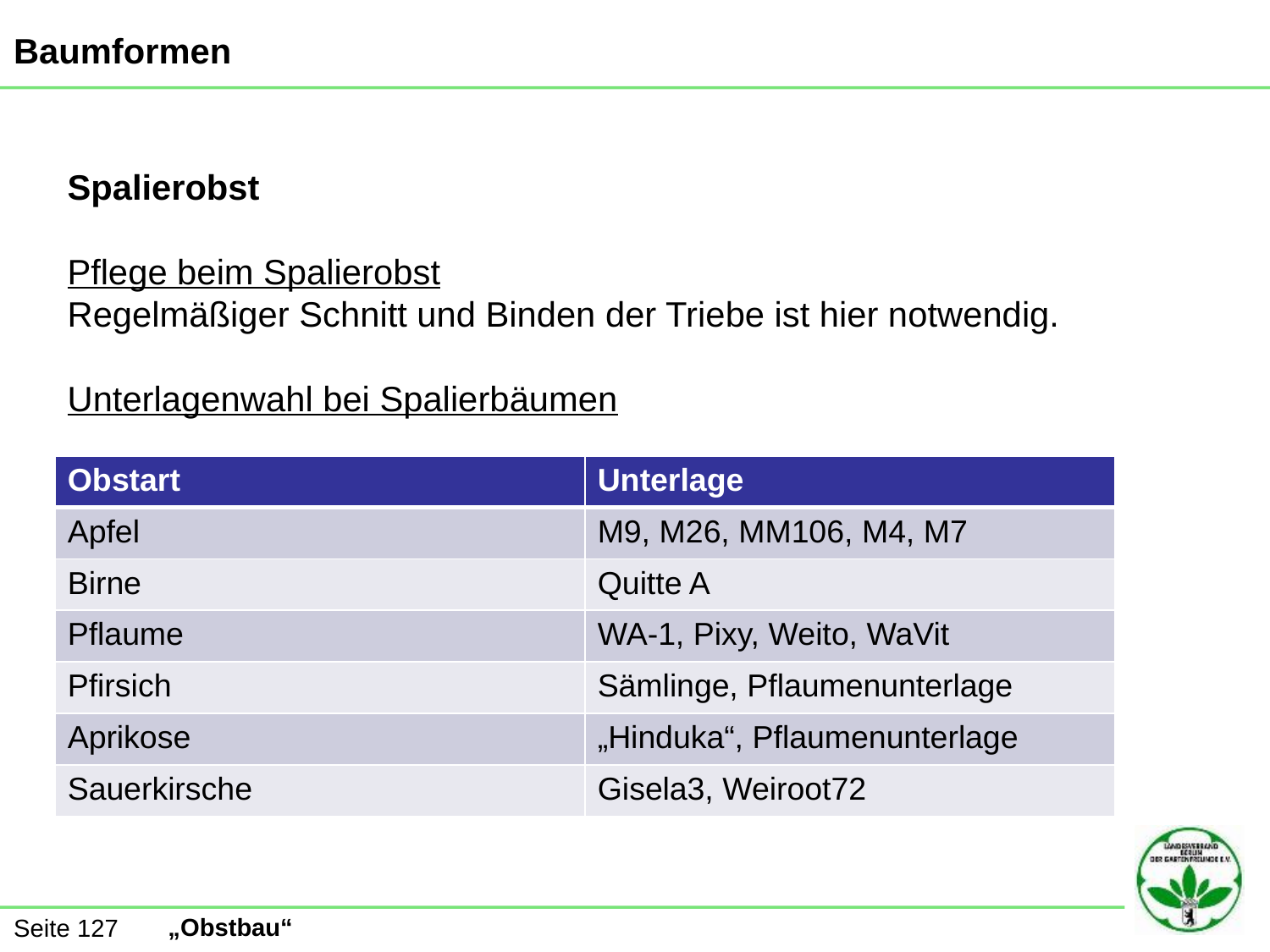

Baumformen

Spalierobst

Pflege beim Spalierobst
Regelmäßiger Schnitt und Binden der Triebe ist hier notwendig.

Unterlagenwahl bei Spalierbäumen

| Obstart | Unterlage |
| --- | --- |
| Apfel | M9, M26, MM106, M4, M7 |
| Birne | Quitte A |
| Pflaume | WA-1, Pixy, Weito, WaVit |
| Pfirsich | Sämlinge, Pflaumenunterlage |
| Aprikose | „Hinduka“, Pflaumenunterlage |
| Sauerkirsche | Gisela3, Weiroot72 |
Seite 127
„Obstbau“